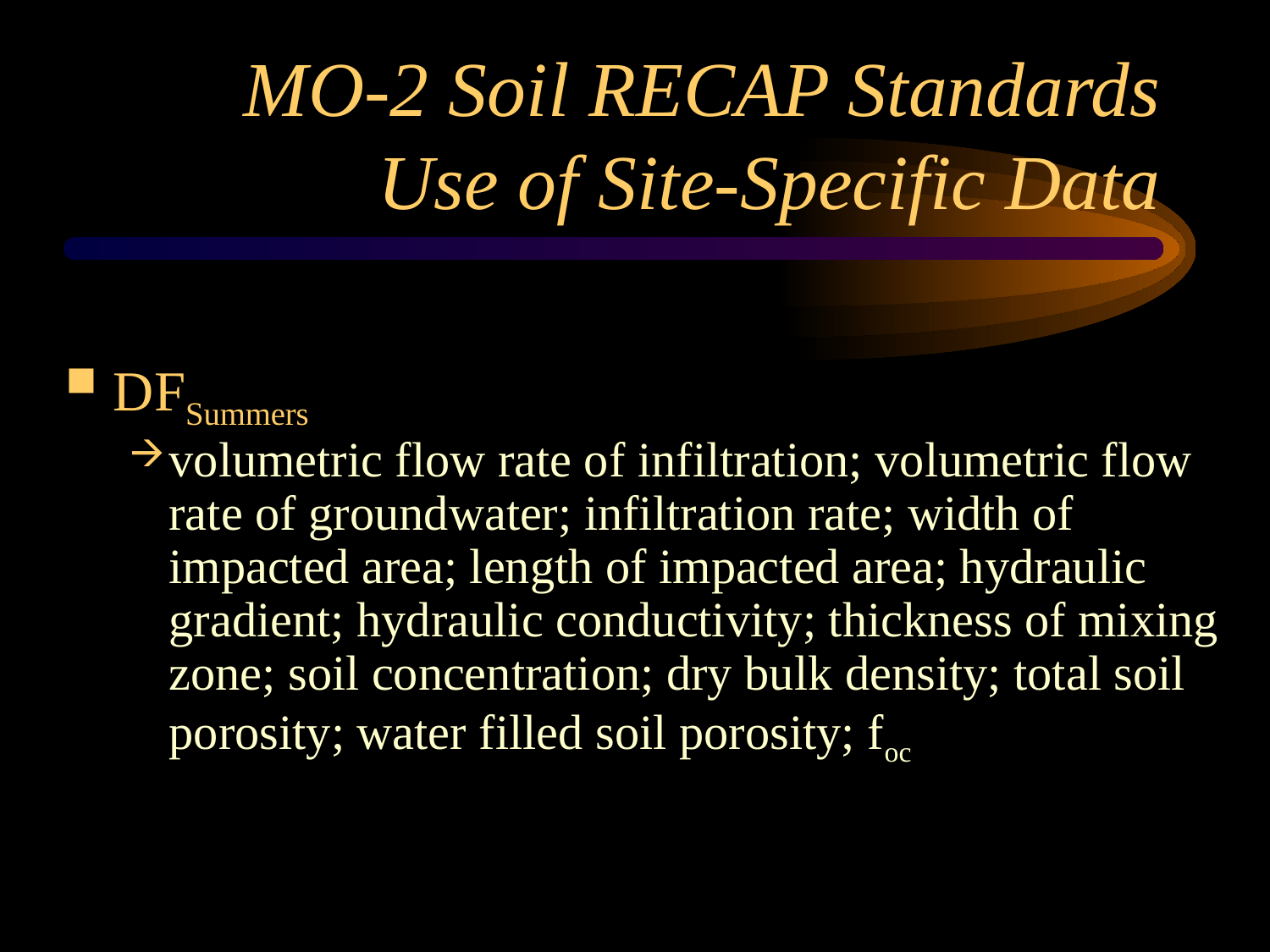

# MO-2 Soil RECAP Standards Use of Site-Specific Data
DFSummers
volumetric flow rate of infiltration; volumetric flow rate of groundwater; infiltration rate; width of impacted area; length of impacted area; hydraulic gradient; hydraulic conductivity; thickness of mixing zone; soil concentration; dry bulk density; total soil porosity; water filled soil porosity; foc